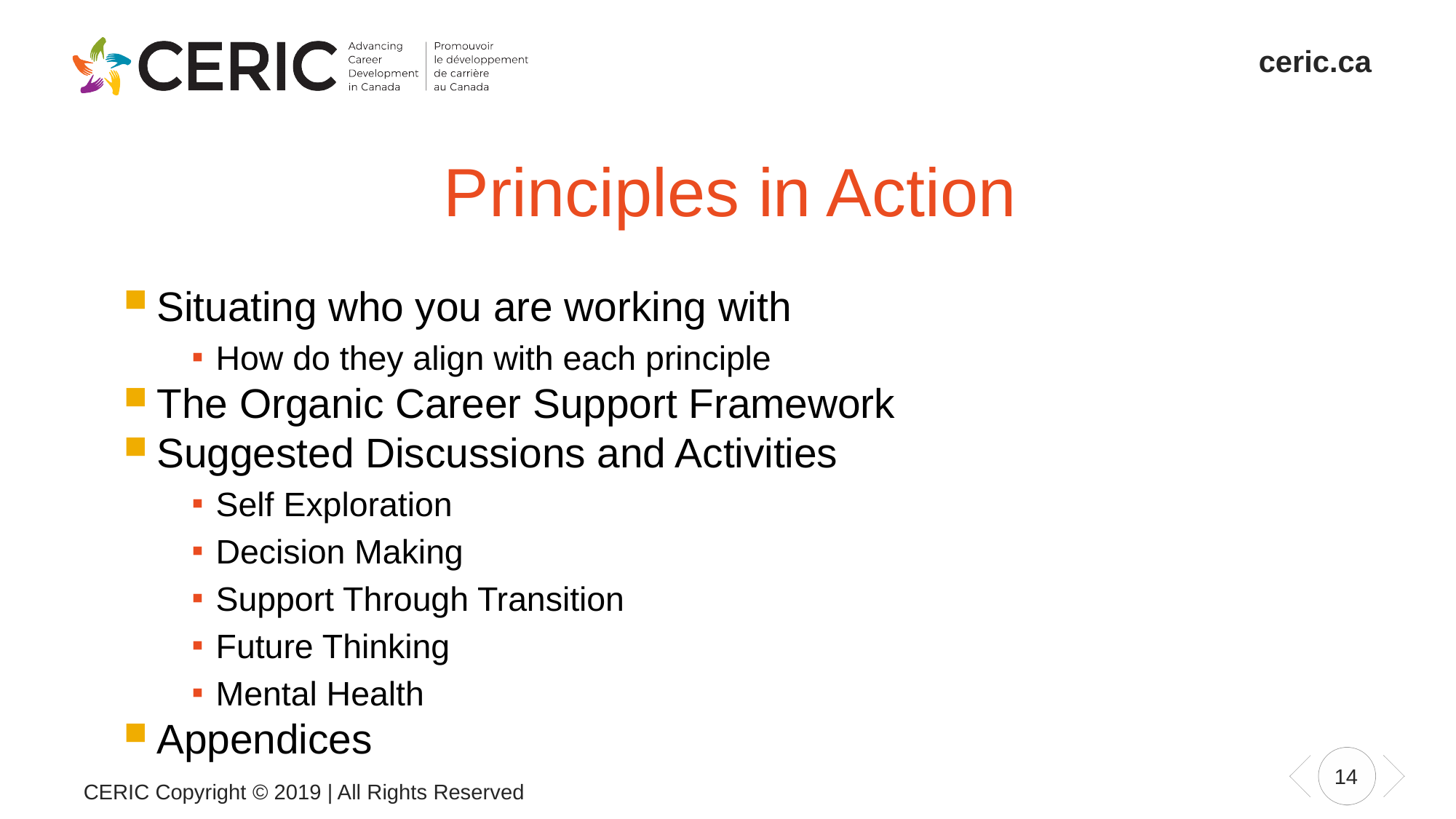

# Principles in Action

Situating who you are working with
How do they align with each principle
The Organic Career Support Framework
Suggested Discussions and Activities
Self Exploration
Decision Making
Support Through Transition
Future Thinking
Mental Health
Appendices